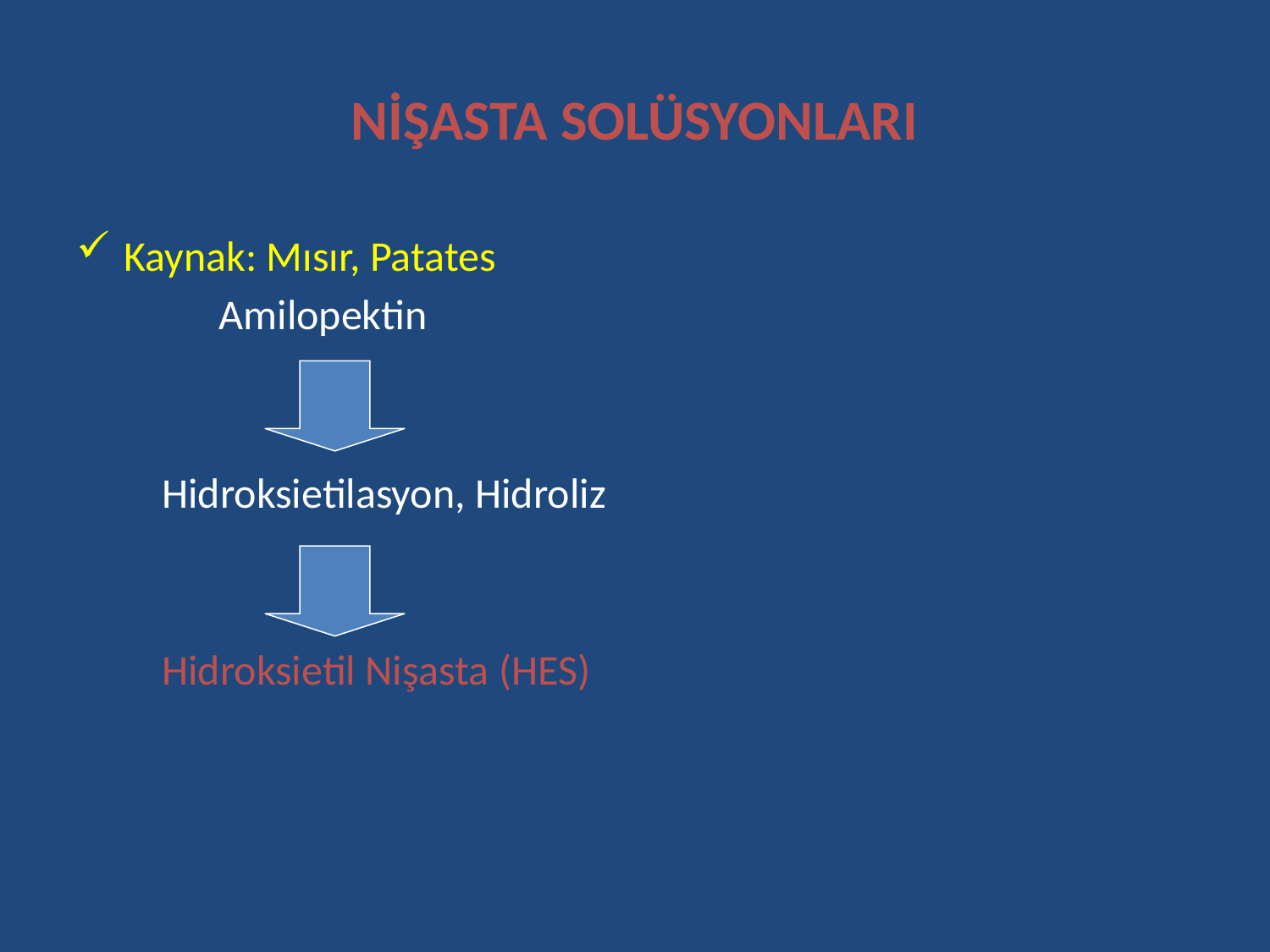

# NİŞASTA SOLÜSYONLARI
Kaynak: Mısır, Patates
               Amilopektin

         Hidroksietilasyon, Hidroliz

         Hidroksietil Nişasta (HES)